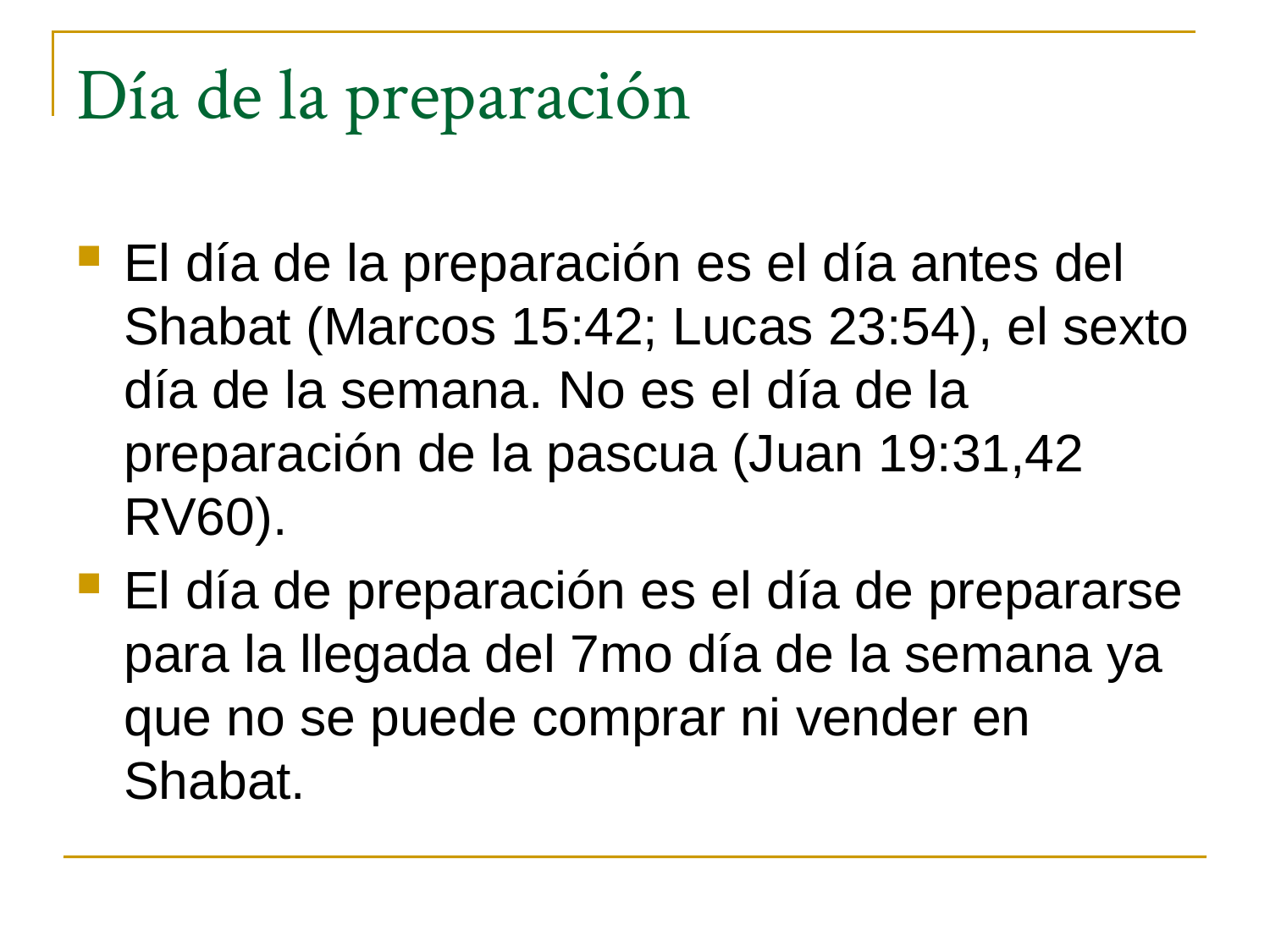

# Día de la preparación
El día de la preparación es el día antes del Shabat (Marcos 15:42; Lucas 23:54), el sexto día de la semana. No es el día de la preparación de la pascua (Juan 19:31,42 RV60).
El día de preparación es el día de prepararse para la llegada del 7mo día de la semana ya que no se puede comprar ni vender en Shabat.